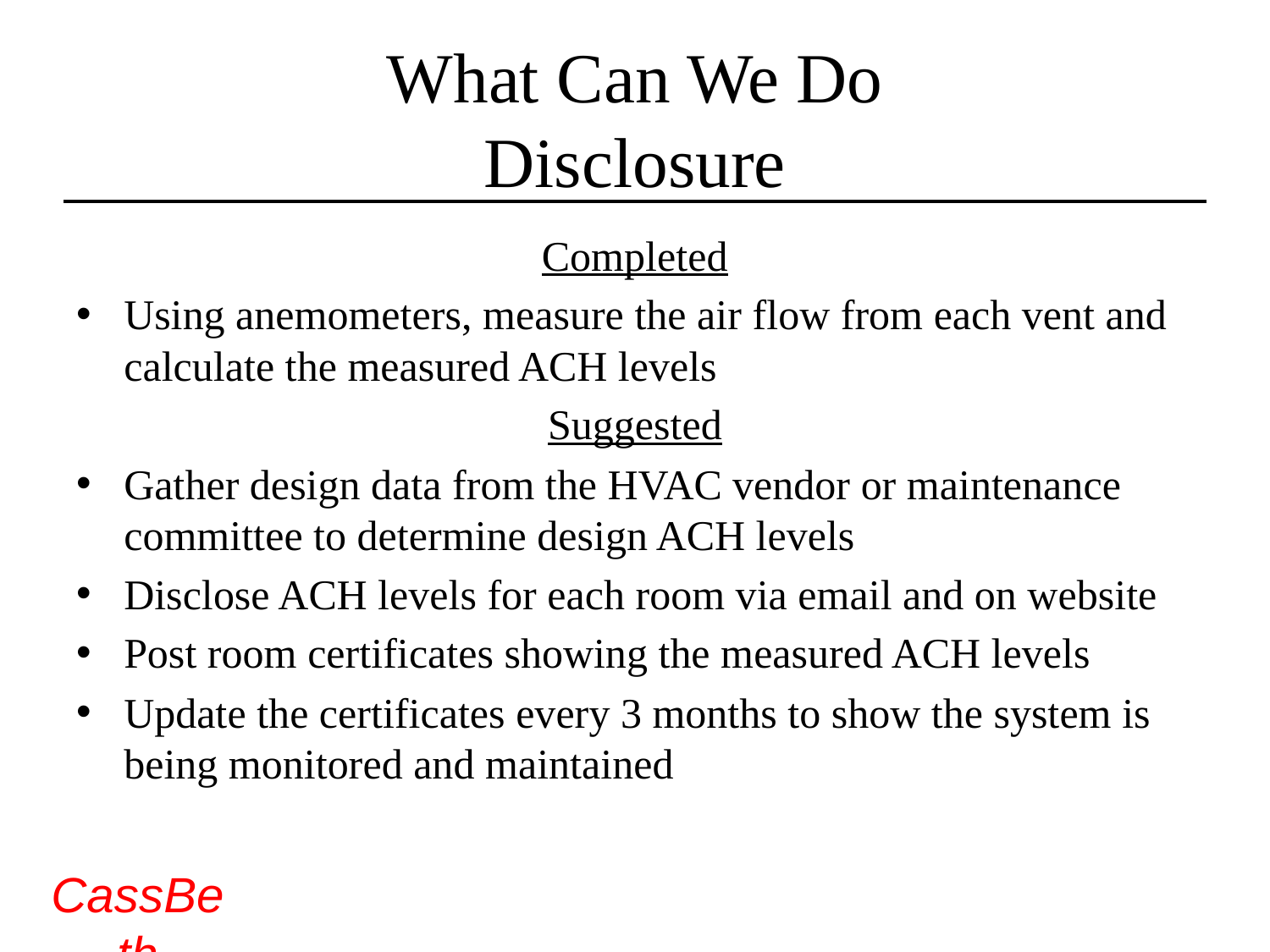

# What Can We Do Disclosure
Completed
Using anemometers, measure the air flow from each vent and calculate the measured ACH levels
Suggested
Gather design data from the HVAC vendor or maintenance committee to determine design ACH levels
Disclose ACH levels for each room via email and on website
Post room certificates showing the measured ACH levels
Update the certificates every 3 months to show the system is being monitored and maintained